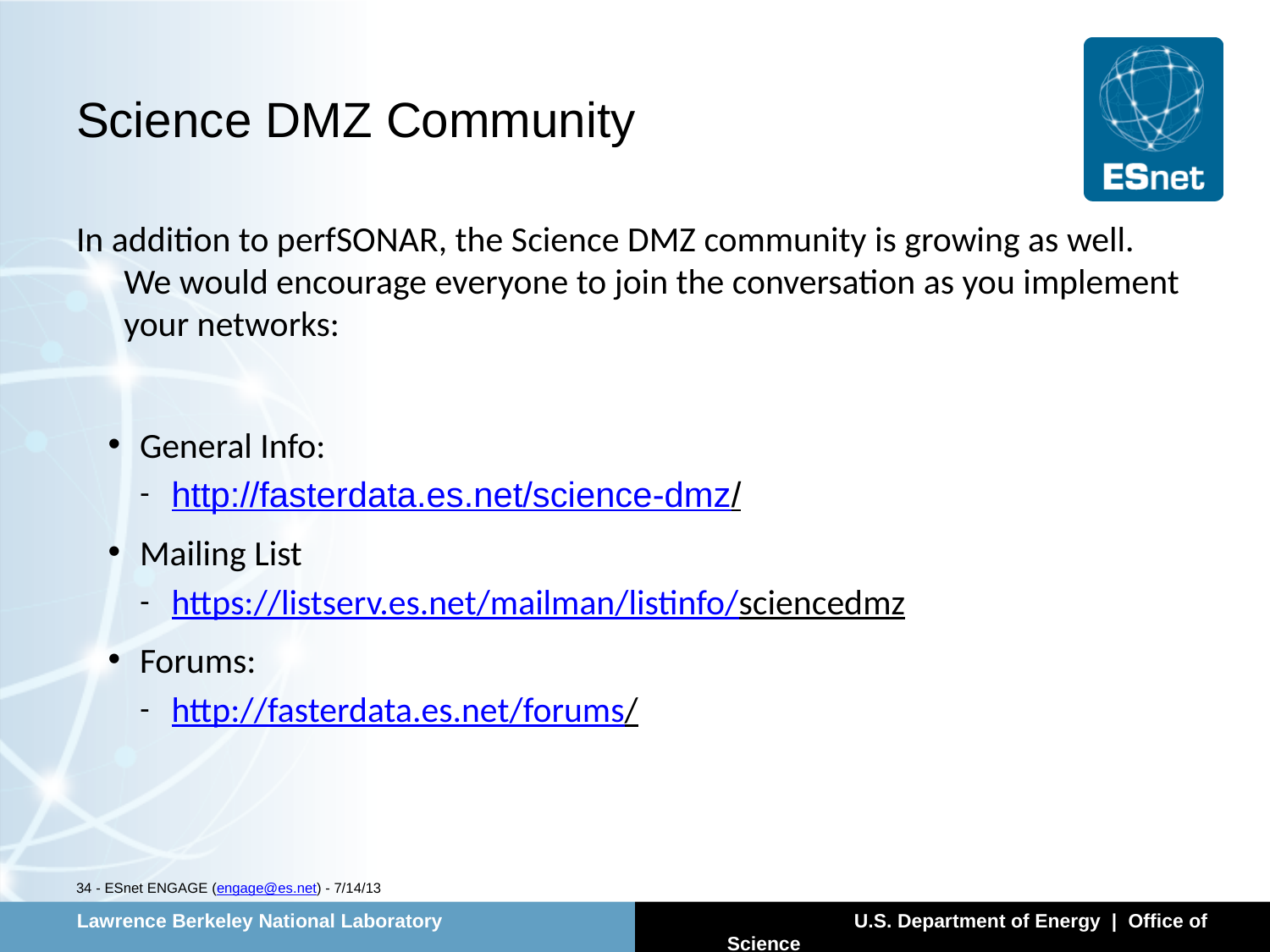

# Science DMZ Community
In addition to perfSONAR, the Science DMZ community is growing as well.  We would encourage everyone to join the conversation as you implement your networks:

General Info:
http://fasterdata.es.net/science-dmz/
Mailing List
https://listserv.es.net/mailman/listinfo/sciencedmz
Forums:
http://fasterdata.es.net/forums/
34 - ESnet ENGAGE (engage@es.net) - 7/14/13